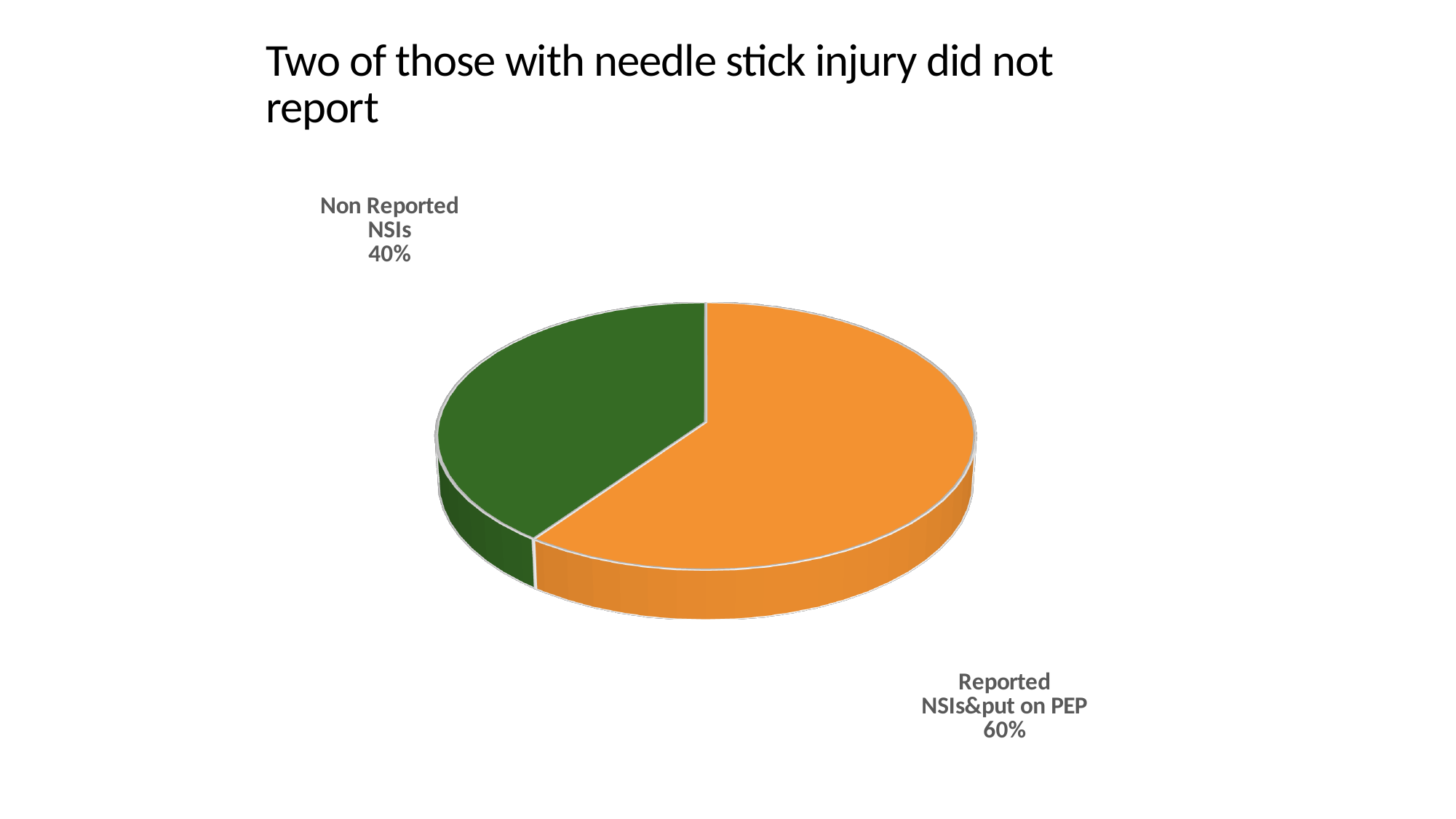

# Two of those with needle stick injury did not report

[unsupported chart]